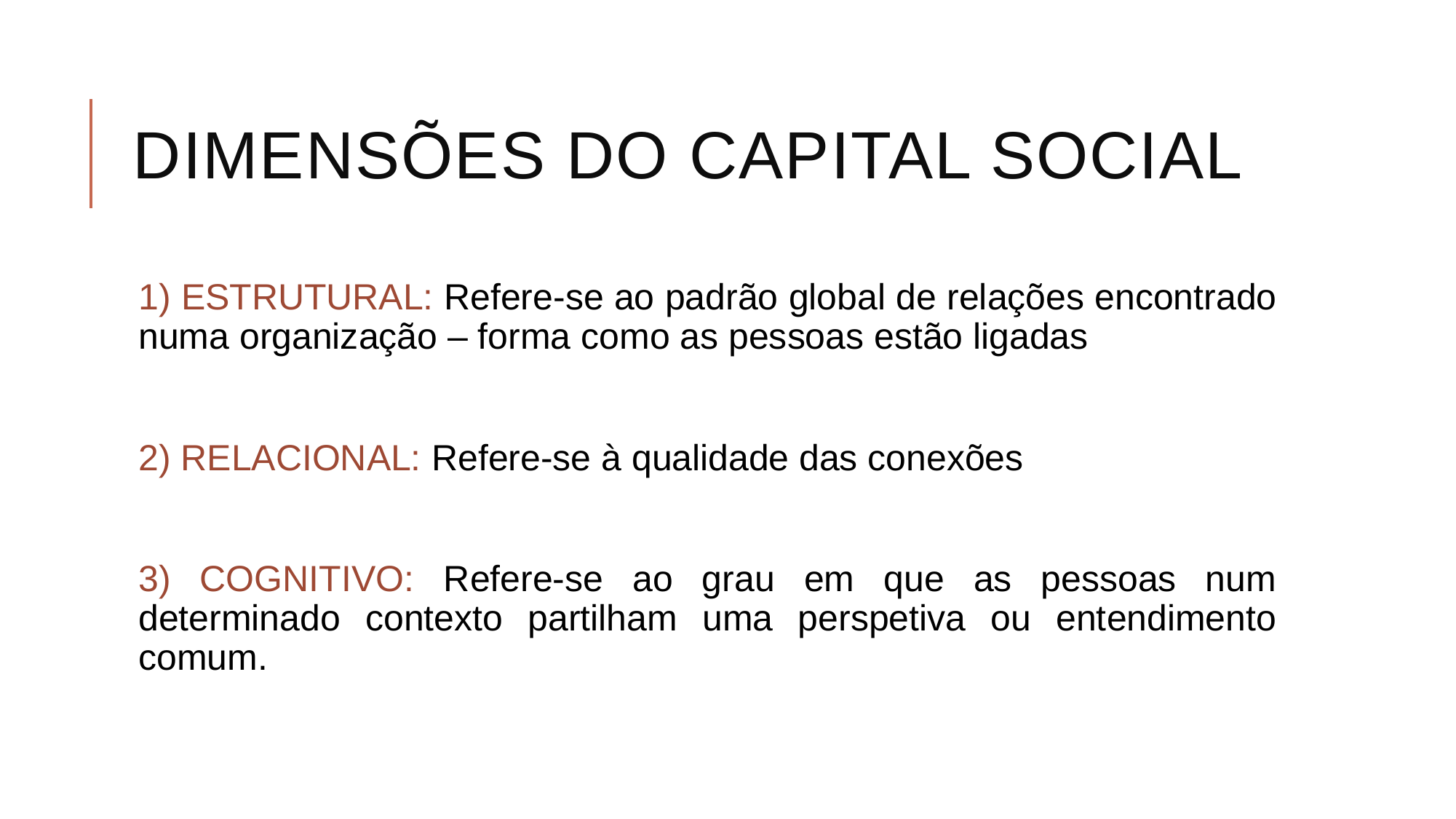

# Dimensões do capital social
1) ESTRUTURAL: Refere-se ao padrão global de relações encontrado numa organização – forma como as pessoas estão ligadas

2) RELACIONAL: Refere-se à qualidade das conexões

3) COGNITIVO: Refere-se ao grau em que as pessoas num determinado contexto partilham uma perspetiva ou entendimento comum.